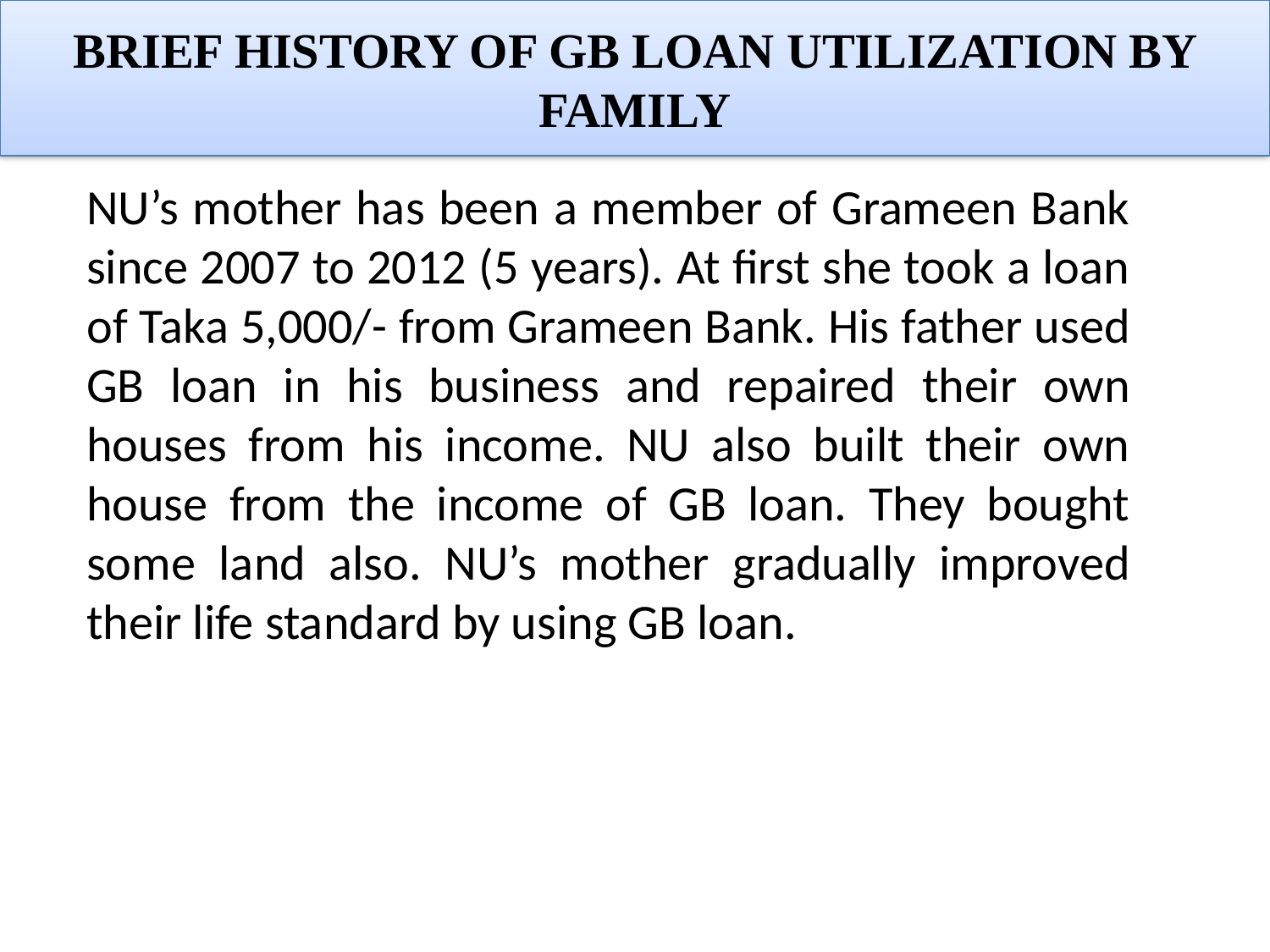

brief history of GB loan utilization by Family

NU’s mother has been a member of Grameen Bank since 2007 to 2012 (5 years). At first she took a loan of Taka 5,000/- from Grameen Bank. His father used GB loan in his business and repaired their own houses from his income. NU also built their own house from the income of GB loan. They bought some land also. NU’s mother gradually improved their life standard by using GB loan.